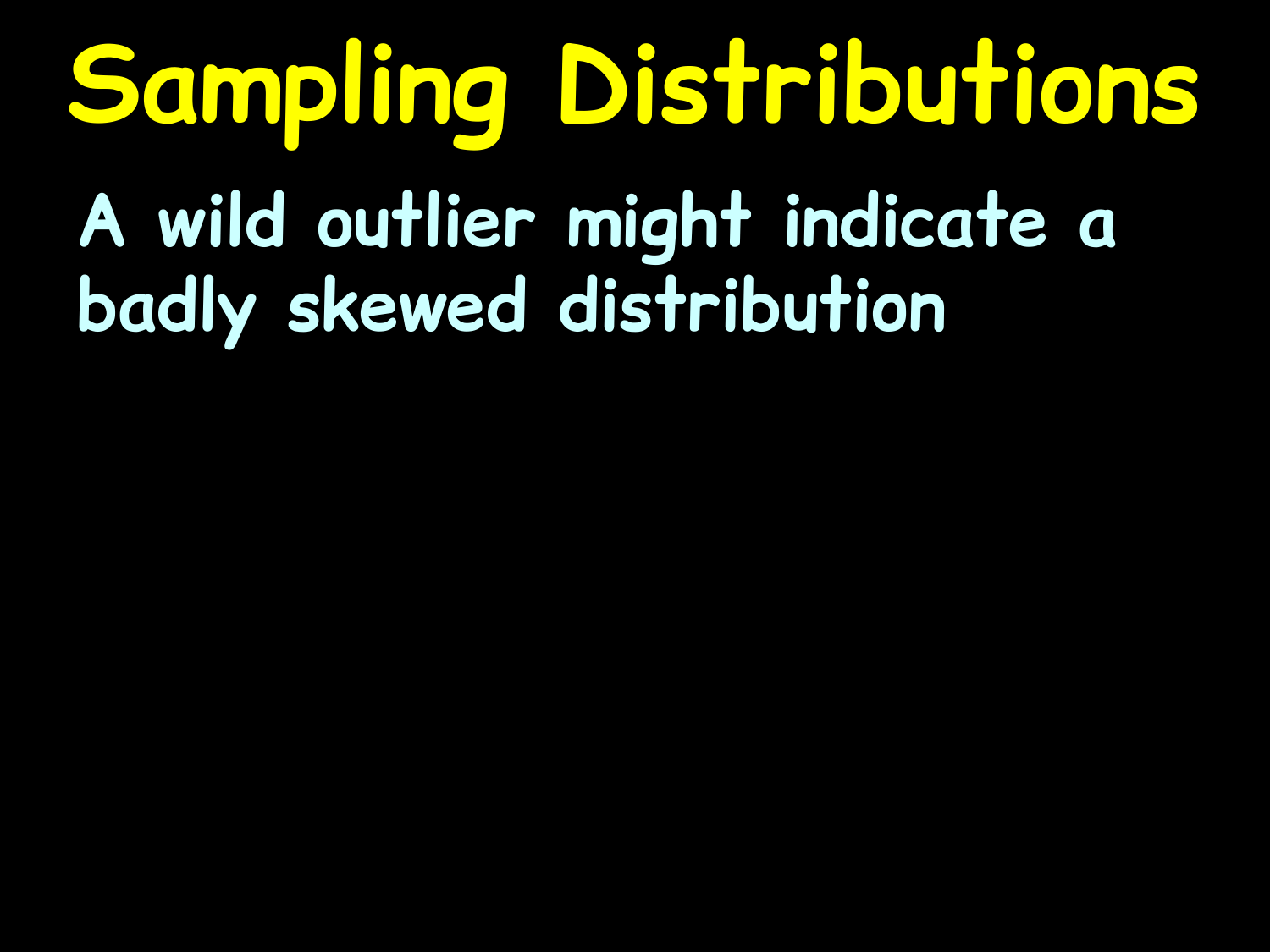

# Sampling Distributions
A wild outlier might indicate a badly skewed distribution